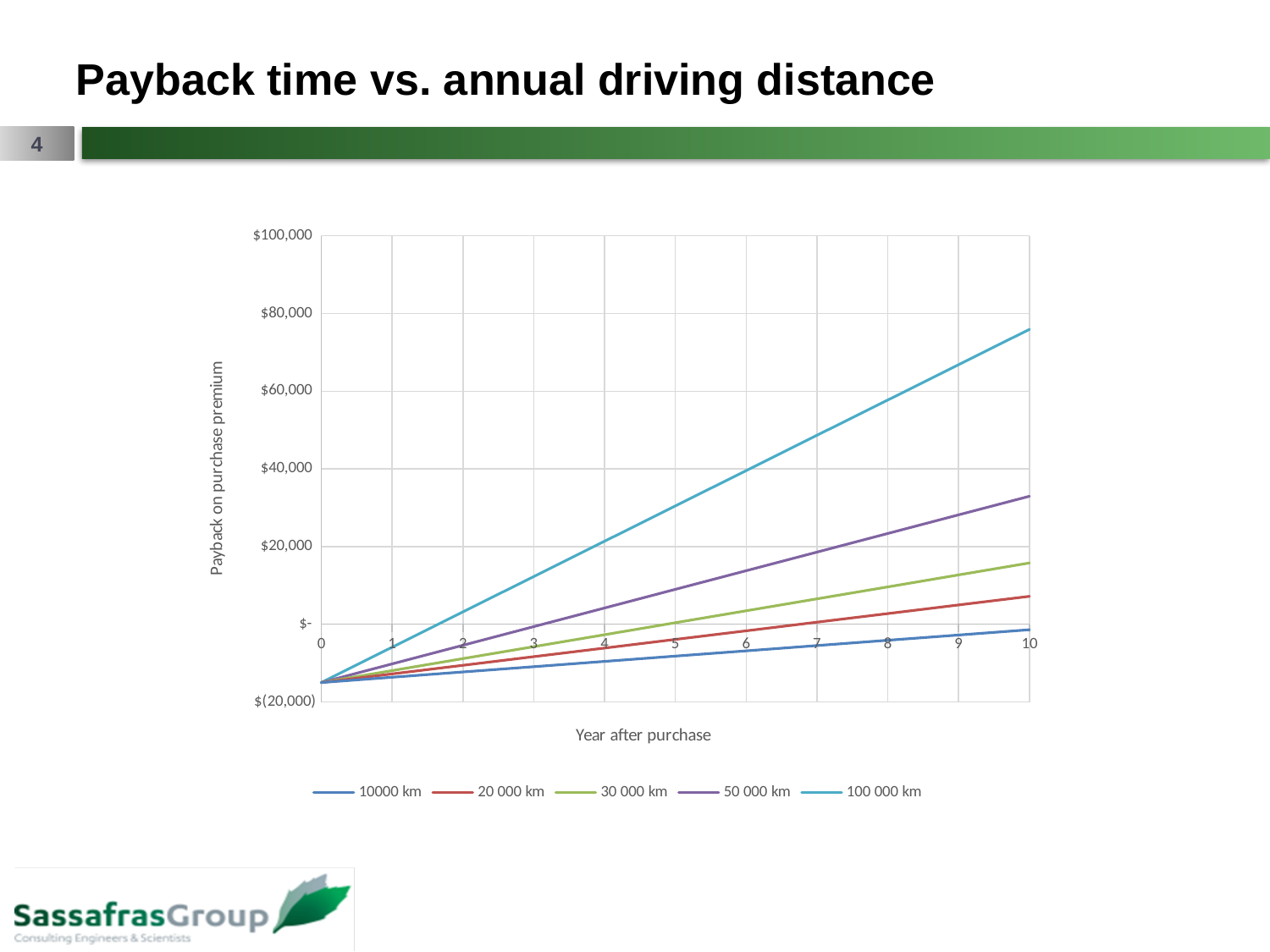

Payback time vs. annual driving distance
4

### Chart

| Category | 10000 km | 20 000 km | 30 000 km | 50 000 km | 100 000 km |
|---|---|---|---|---|---|